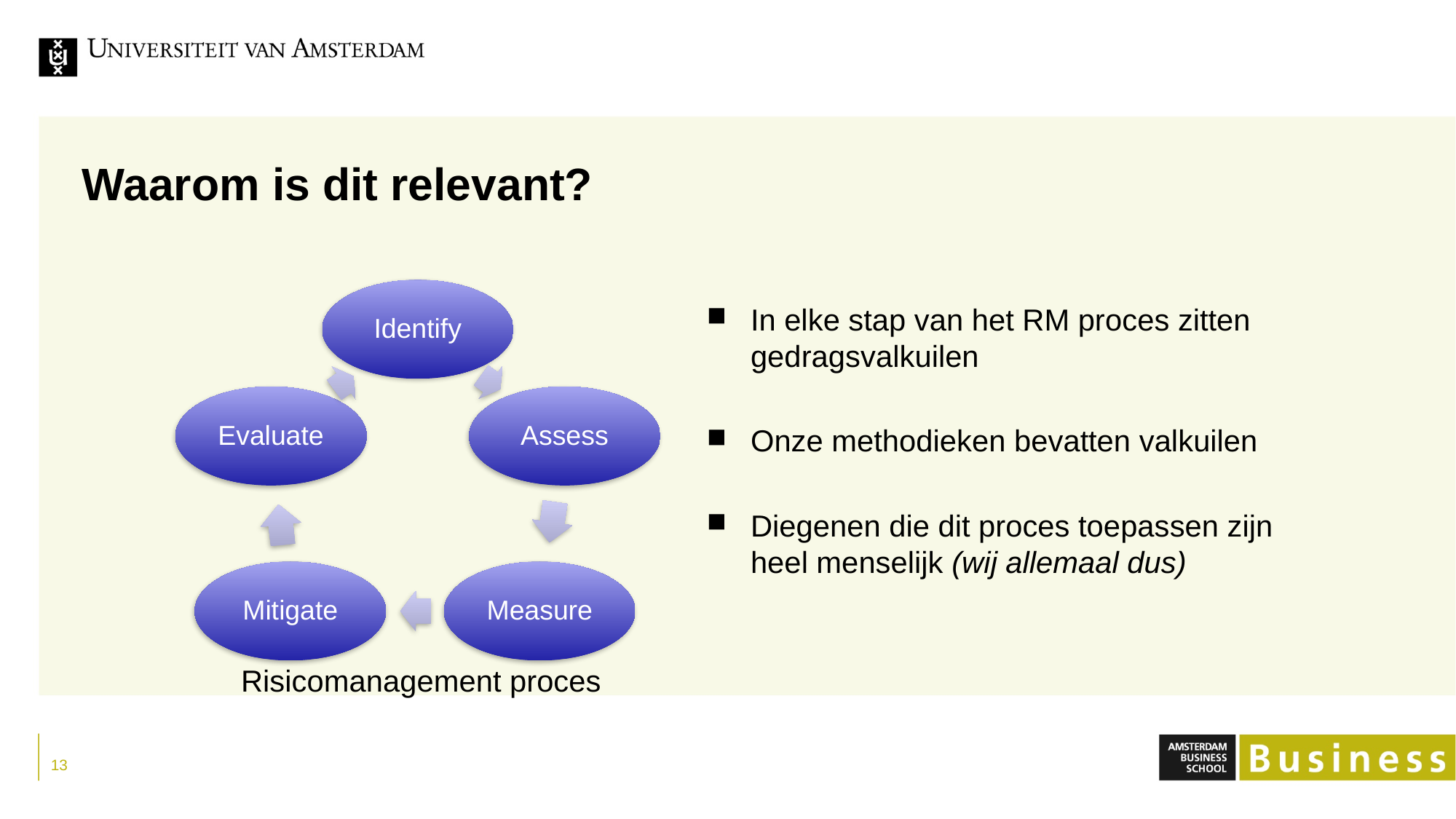

# Waarom is dit relevant?
Identify

Assess

Measure

Mitigate

Evaluate

In elke stap van het RM proces zitten gedragsvalkuilen

Onze methodieken bevatten valkuilen

Diegenen die dit proces toepassen zijn heel menselijk (wij allemaal dus)
Risicomanagement proces
13